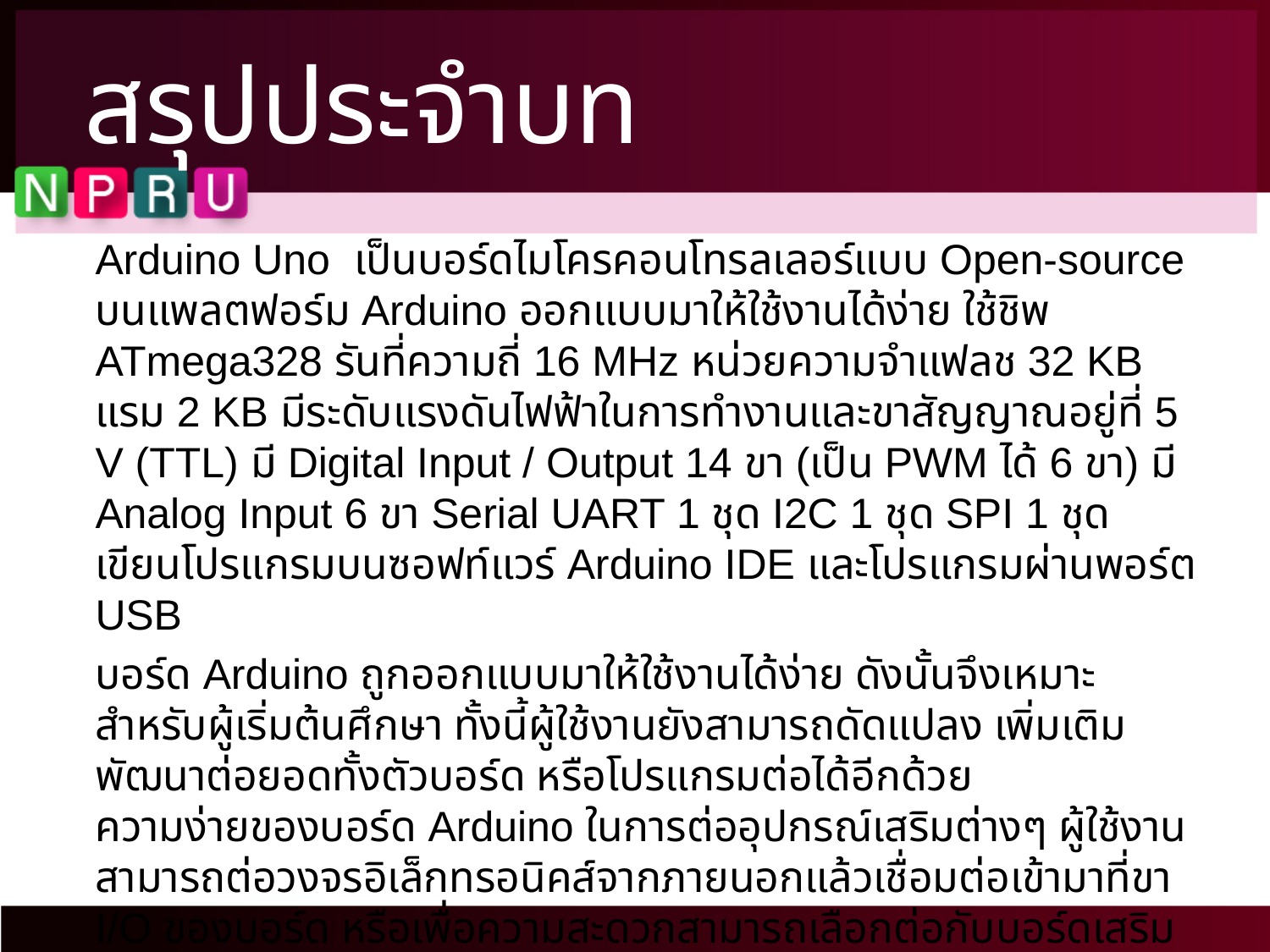

# สรุปประจำบท
    	Arduino Uno  เป็นบอร์ดไมโครคอนโทรลเลอร์แบบ Open-source บนแพลตฟอร์ม Arduino ออกแบบมาให้ใช้งานได้ง่าย ใช้ชิพ ATmega328 รันที่ความถี่ 16 MHz หน่วยความจำแฟลช 32 KB แรม 2 KB มีระดับแรงดันไฟฟ้าในการทำงานและขาสัญญาณอยู่ที่ 5 V (TTL) มี Digital Input / Output 14 ขา (เป็น PWM ได้ 6 ขา) มี Analog Input 6 ขา Serial UART 1 ชุด I2C 1 ชุด SPI 1 ชุด เขียนโปรแกรมบนซอฟท์แวร์ Arduino IDE และโปรแกรมผ่านพอร์ต USB
	บอร์ด Arduino ถูกออกแบบมาให้ใช้งานได้ง่าย ดังนั้นจึงเหมาะสำหรับผู้เริ่มต้นศึกษา ทั้งนี้ผู้ใช้งานยังสามารถดัดแปลง เพิ่มเติม พัฒนาต่อยอดทั้งตัวบอร์ด หรือโปรแกรมต่อได้อีกด้วย             ความง่ายของบอร์ด Arduino ในการต่ออุปกรณ์เสริมต่างๆ ผู้ใช้งานสามารถต่อวงจรอิเล็กทรอนิคส์จากภายนอกแล้วเชื่อมต่อเข้ามาที่ขา I/O ของบอร์ด หรือเพื่อความสะดวกสามารถเลือกต่อกับบอร์ดเสริม (Arduino Shield) ประเภทต่างๆ) เช่น Arduino XBee Shield, Arduino Music Shield, Arduino Relay Shield, Arduino Wireless Shield, Arduino GPRS Shield เป็นต้น มาเสียบกับบอร์ดบนบอร์ด Arduino แล้วเขียนโปรแกรมพัฒนาต่อได้เลย